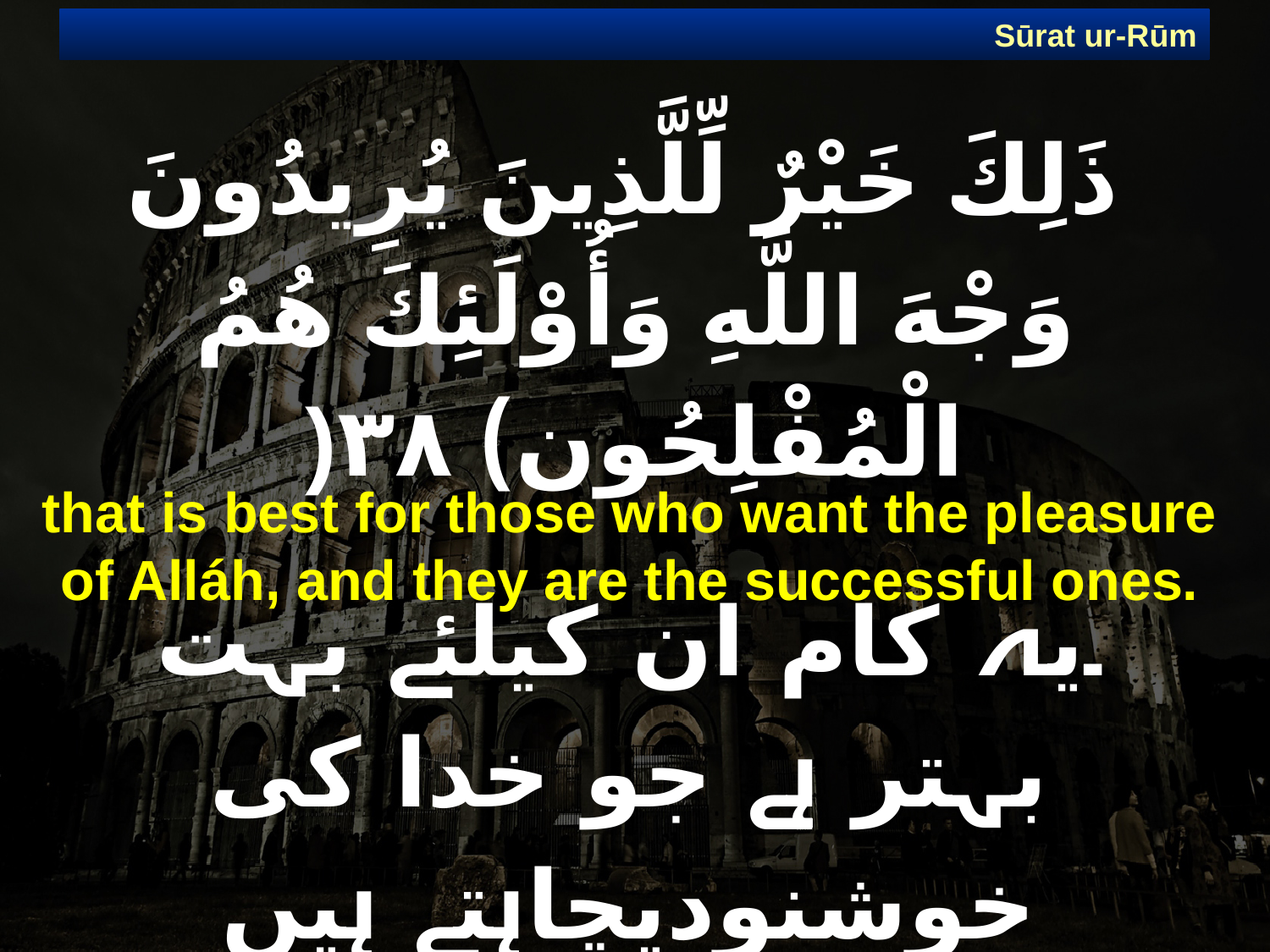

Sūrat ur-Rūm
# ذَلِكَ خَيْرٌ لِّلَّذِينَ يُرِيدُونَ وَجْهَ اللَّهِ وَأُوْلَئِكَ هُمُ الْمُفْلِحُون) ٣٨(
that is best for those who want the pleasure of Alláh, and they are the successful ones.
۔یہ کام ان کیلئے بہت بہتر ہے جو خدا کی خوشنودیچاہتے ہیں